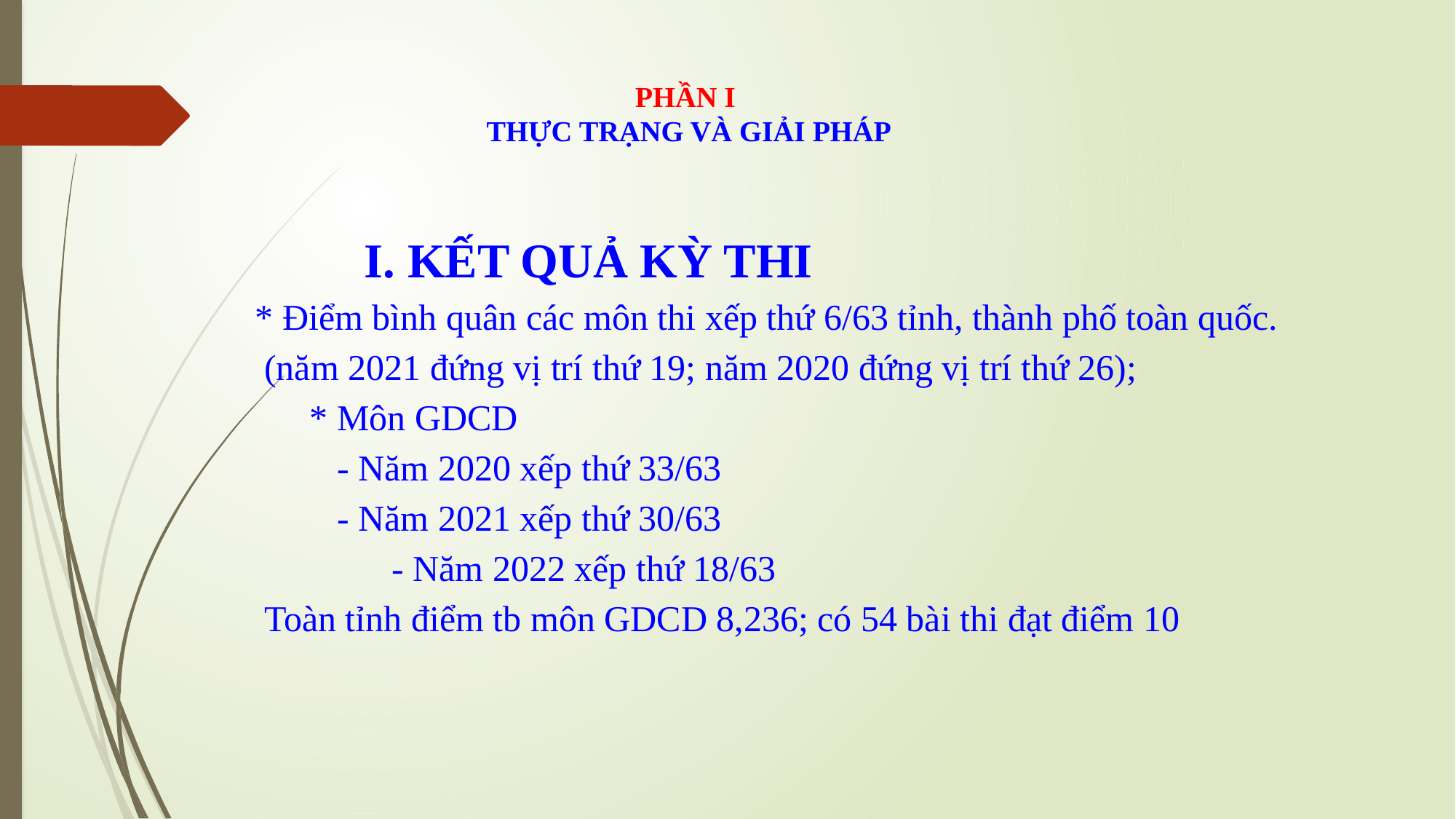

# PHẦN I THỰC TRẠNG VÀ GIẢI PHÁP
	I. KẾT QUẢ KỲ THI
* Điểm bình quân các môn thi xếp thứ 6/63 tỉnh, thành phố toàn quốc.
 (năm 2021 đứng vị trí thứ 19; năm 2020 đứng vị trí thứ 26);
      * Môn GDCD
         - Năm 2020 xếp thứ 33/63
         - Năm 2021 xếp thứ 30/63
	   - Năm 2022 xếp thứ 18/63
 Toàn tỉnh điểm tb môn GDCD 8,236; có 54 bài thi đạt điểm 10